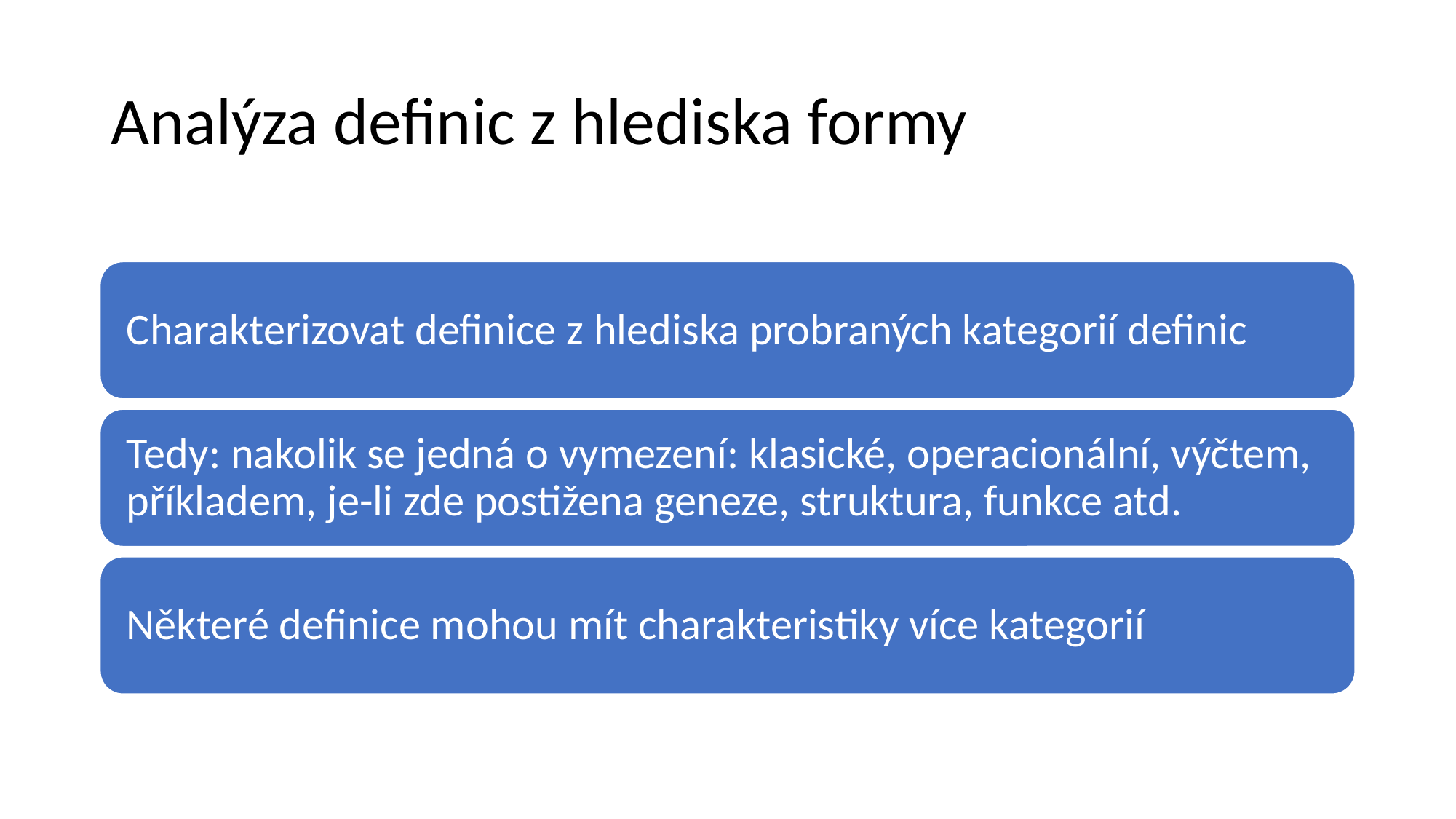

# Analýza definic z hlediska formy
Charakterizovat definice z hlediska probraných kategorií definic
Tedy: nakolik se jedná o vymezení: klasické, operacionální, výčtem, příkladem, je-li zde postižena geneze, struktura, funkce atd.
Některé definice mohou mít charakteristiky více kategorií